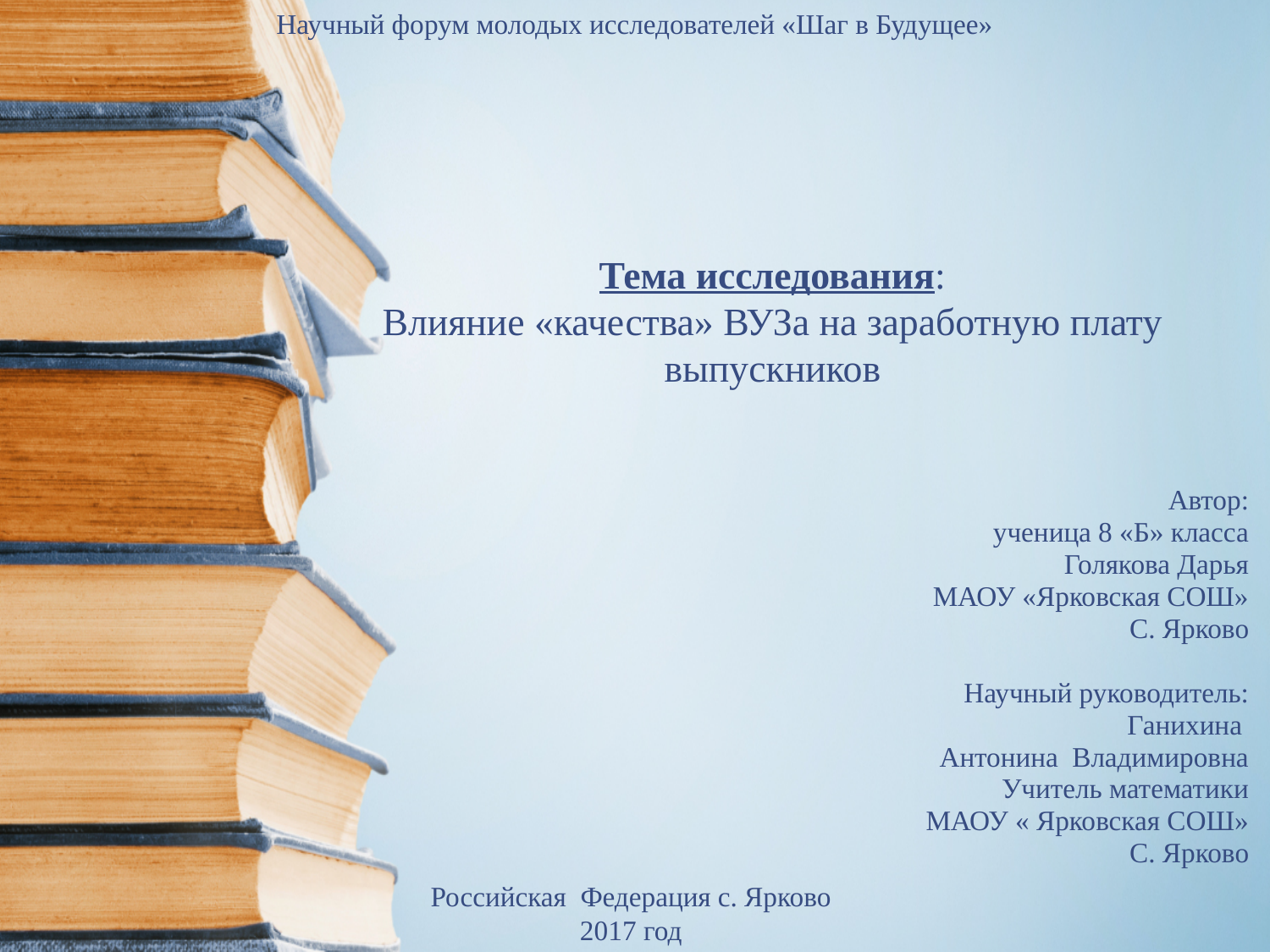

Научный форум молодых исследователей «Шаг в Будущее»
# Тема исследования: Влияние «качества» ВУЗа на заработную плату выпускников
Автор:
ученица 8 «Б» класса
Голякова Дарья
МАОУ «Ярковская СОШ»
С. Ярково

Научный руководитель:
Ганихина
Антонина  Владимировна
Учитель математики
МАОУ « Ярковская СОШ»
С. Ярково

Российская  Федерация с. Ярково
2017 год